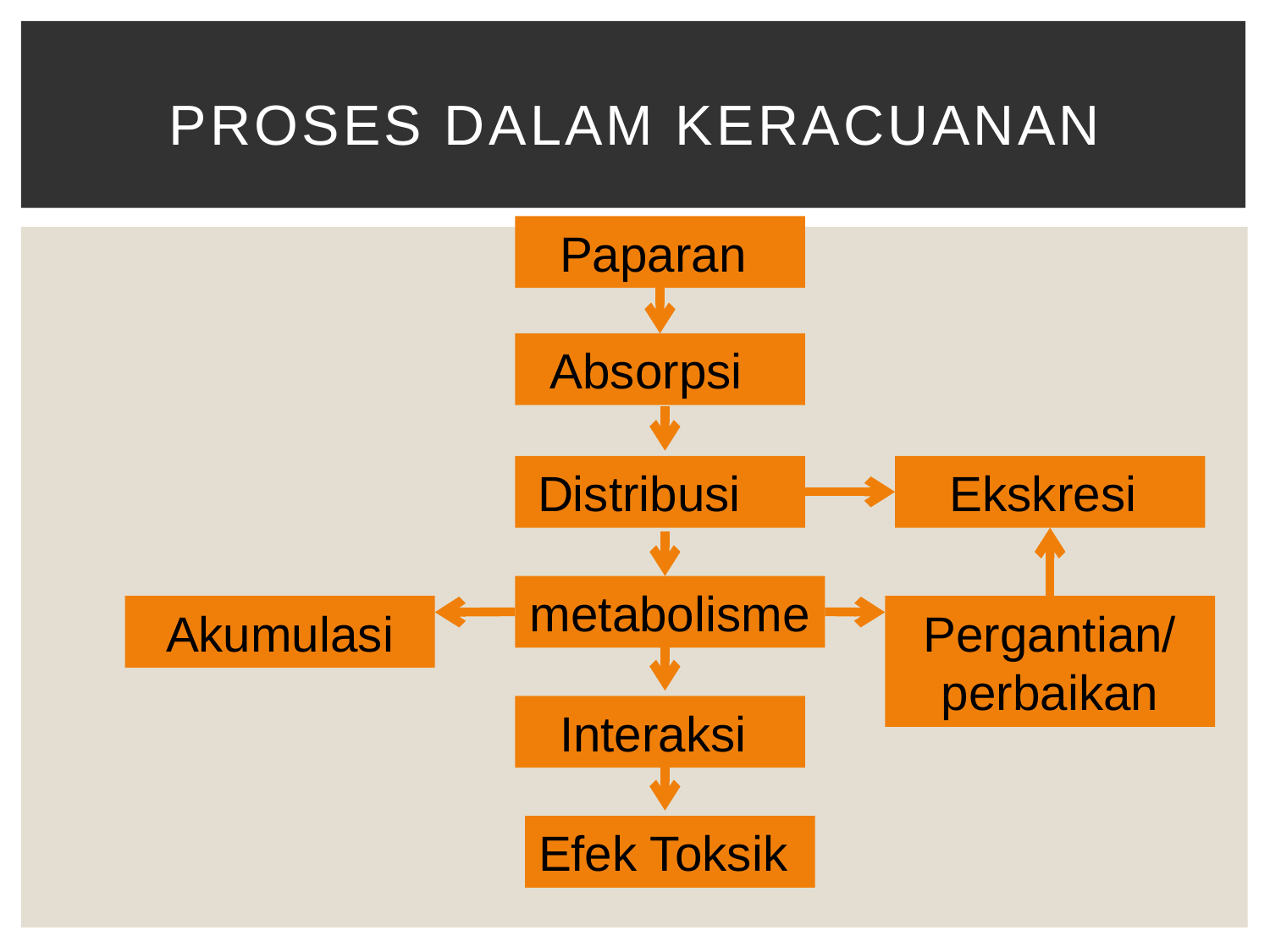

# Proses dalam keracuanan
Paparan
Absorpsi
Distribusi
Ekskresi
metabolisme
Akumulasi
Pergantian/ perbaikan
Interaksi
Efek Toksik